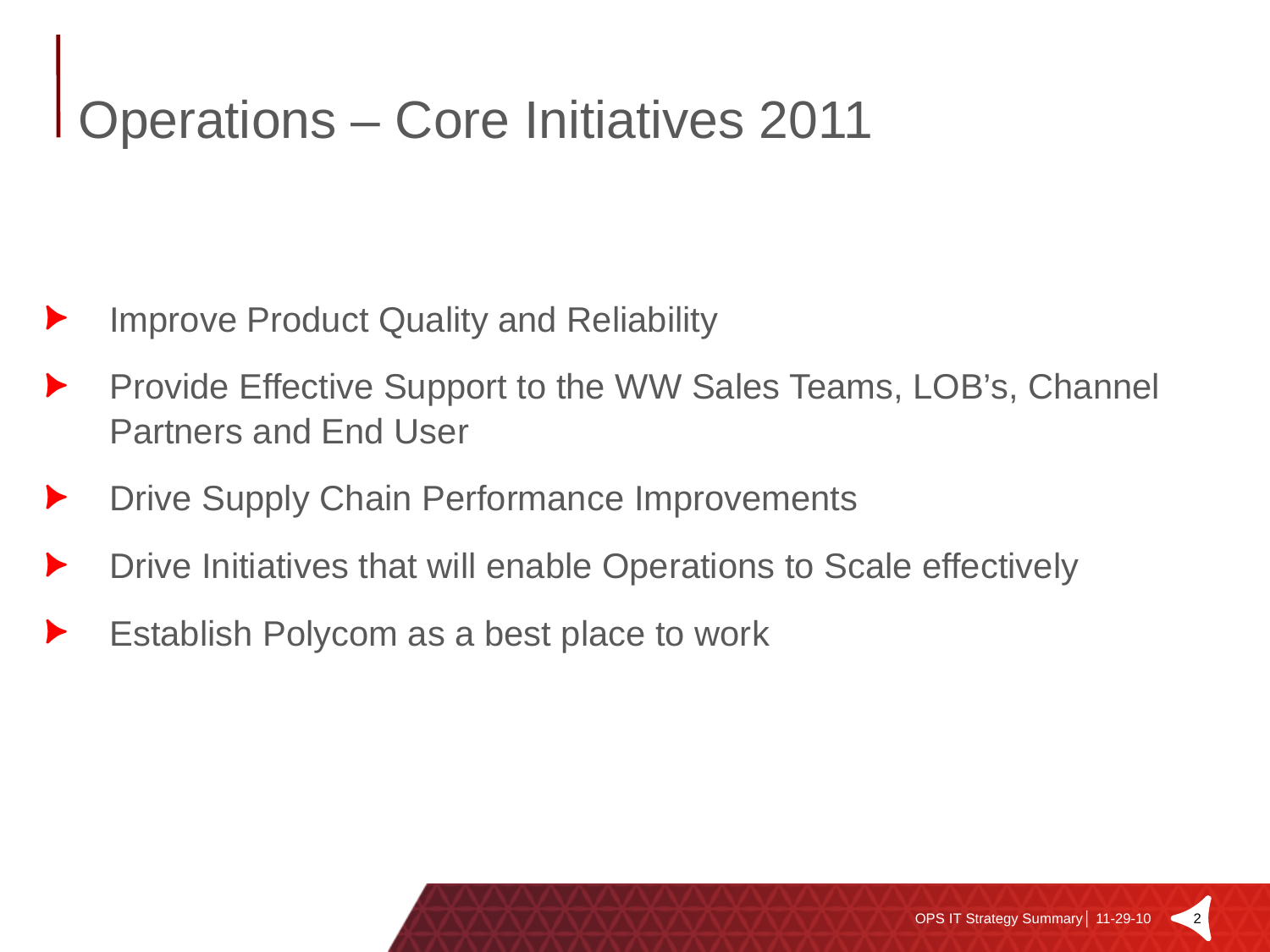

# Operations – Core Initiatives 2011

Improve Product Quality and Reliability
Provide Effective Support to the WW Sales Teams, LOB’s, Channel Partners and End User
Drive Supply Chain Performance Improvements
Drive Initiatives that will enable Operations to Scale effectively
Establish Polycom as a best place to work